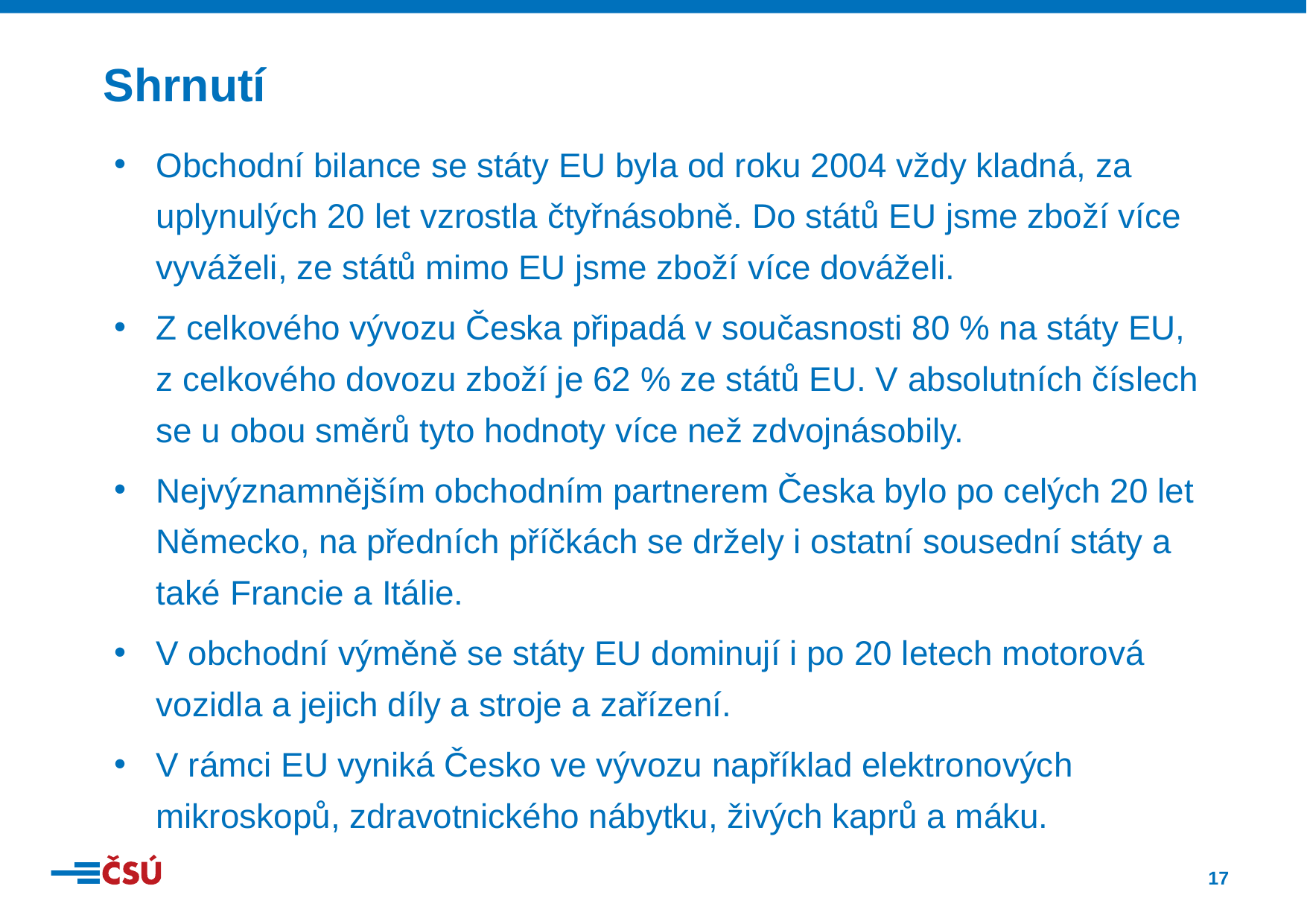

Shrnutí
Obchodní bilance se státy EU byla od roku 2004 vždy kladná, za uplynulých 20 let vzrostla čtyřnásobně. Do států EU jsme zboží více vyváželi, ze států mimo EU jsme zboží více dováželi.
Z celkového vývozu Česka připadá v současnosti 80 % na státy EU,  z celkového dovozu zboží je 62 % ze států EU. V absolutních číslech se u obou směrů tyto hodnoty více než zdvojnásobily.
Nejvýznamnějším obchodním partnerem Česka bylo po celých 20 let Německo, na předních příčkách se držely i ostatní sousední státy a také Francie a Itálie.
V obchodní výměně se státy EU dominují i po 20 letech motorová vozidla a jejich díly a stroje a zařízení.
V rámci EU vyniká Česko ve vývozu například elektronových mikroskopů, zdravotnického nábytku, živých kaprů a máku.